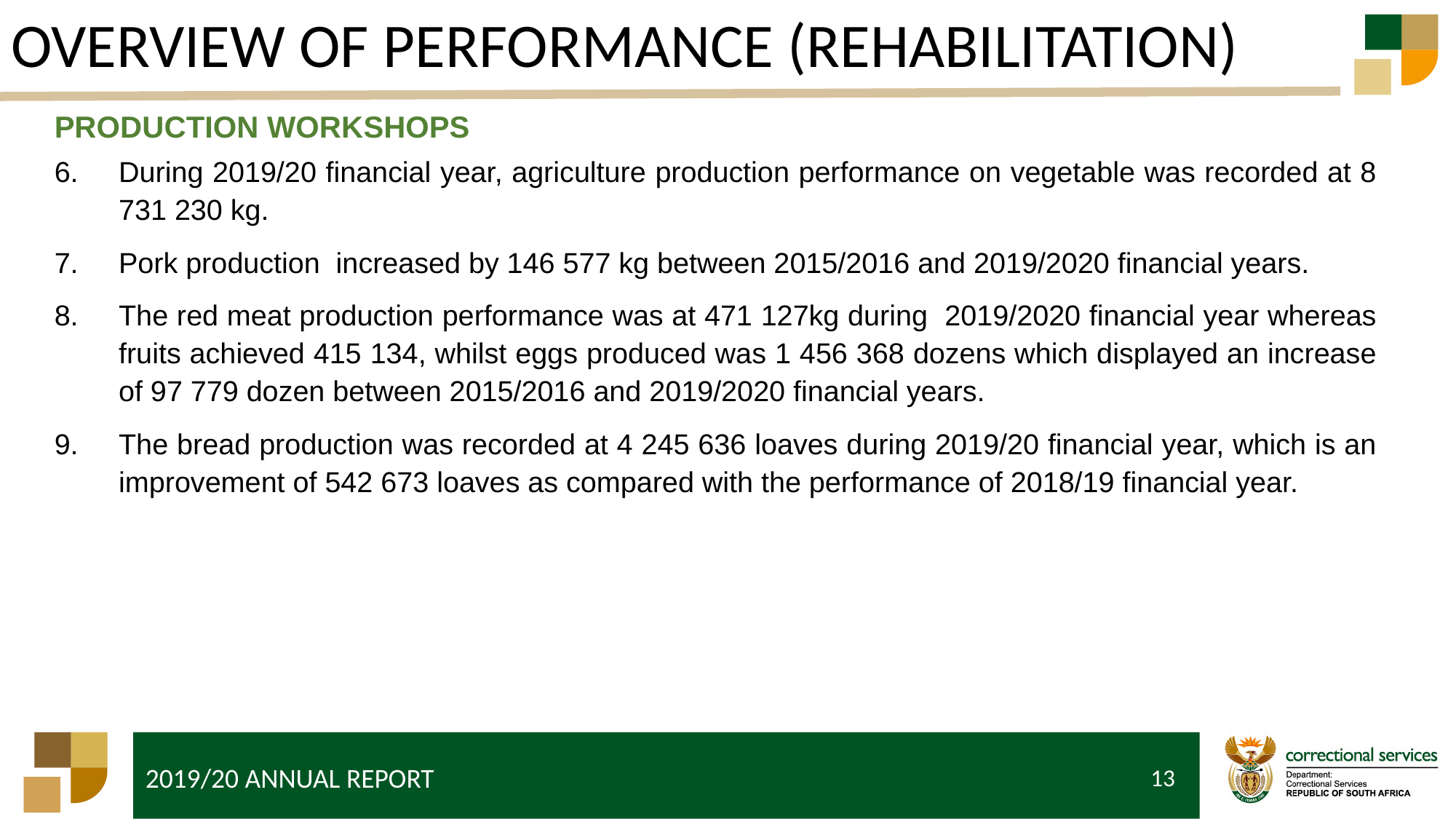

# OVERVIEW OF PERFORMANCE (REHABILITATION)
PRODUCTION WORKSHOPS
During 2019/20 financial year, agriculture production performance on vegetable was recorded at 8 731 230 kg.
Pork production  increased by 146 577 kg between 2015/2016 and 2019/2020 financial years.
The red meat production performance was at 471 127kg during  2019/2020 financial year whereas fruits achieved 415 134, whilst eggs produced was 1 456 368 dozens which displayed an increase of 97 779 dozen between 2015/2016 and 2019/2020 financial years.
The bread production was recorded at 4 245 636 loaves during 2019/20 financial year, which is an improvement of 542 673 loaves as compared with the performance of 2018/19 financial year.
13